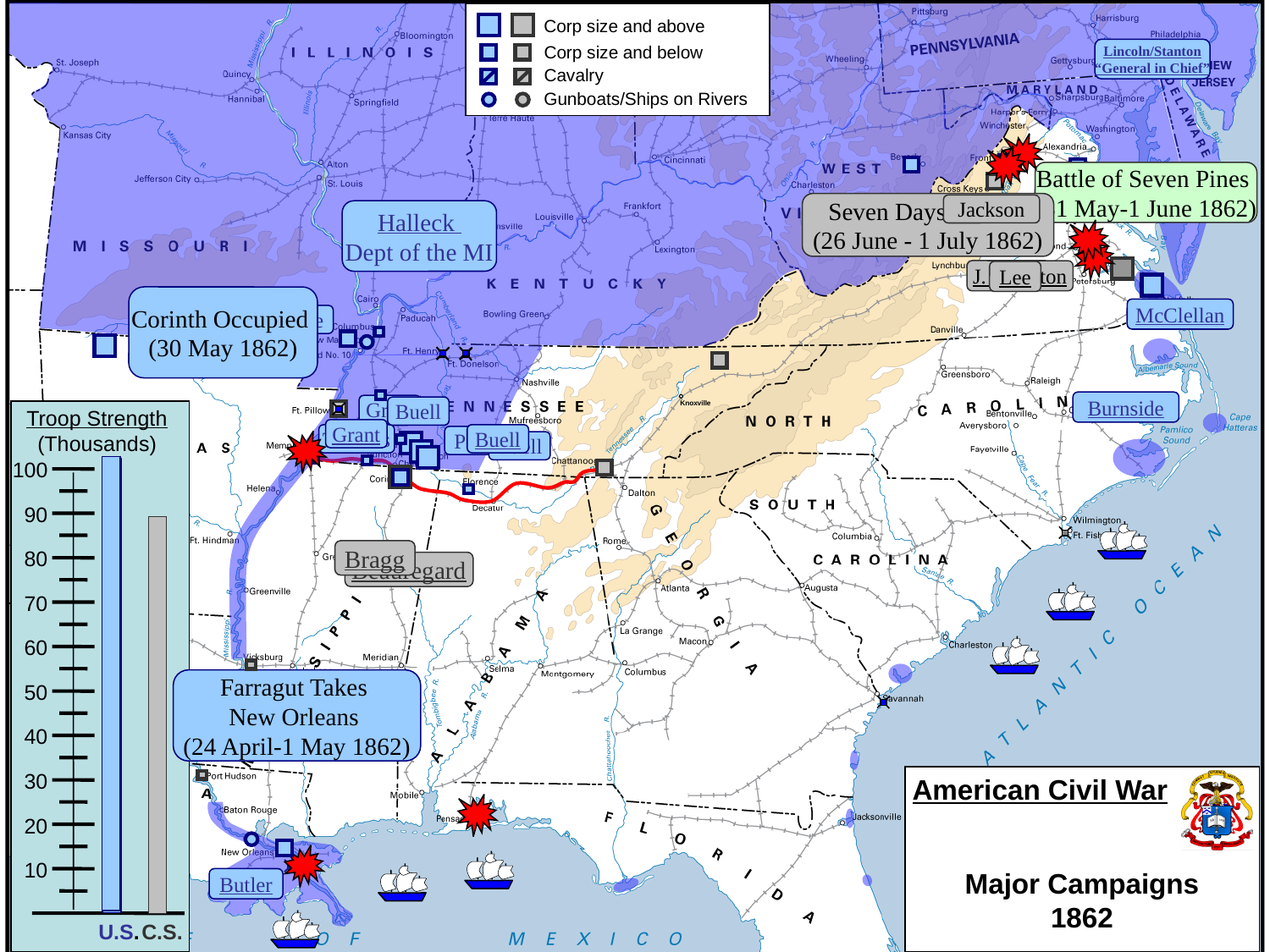

Lincoln/Stanton
“General in Chief”

Battle of Seven Pines
(31 May-1 June 1862)

Seven Days Battles
(26 June - 1 July 1862)
Jackson
Halleck
Dept of the MI

J. Johnston
Lee

Corinth Occupied
(30 May 1862)
McClellan
Pope

Burnside
Grant
Buell
Troop Strength
(Thousands)

100

90

80

70

60

50

40

30

20

10

U.S.
C.S.

Grant
Thomas
Buell
Pope

Buell

Bragg
Beauregard

Farragut Takes
New Orleans
(24 April-1 May 1862)

Major Campaigns
1862

Butler